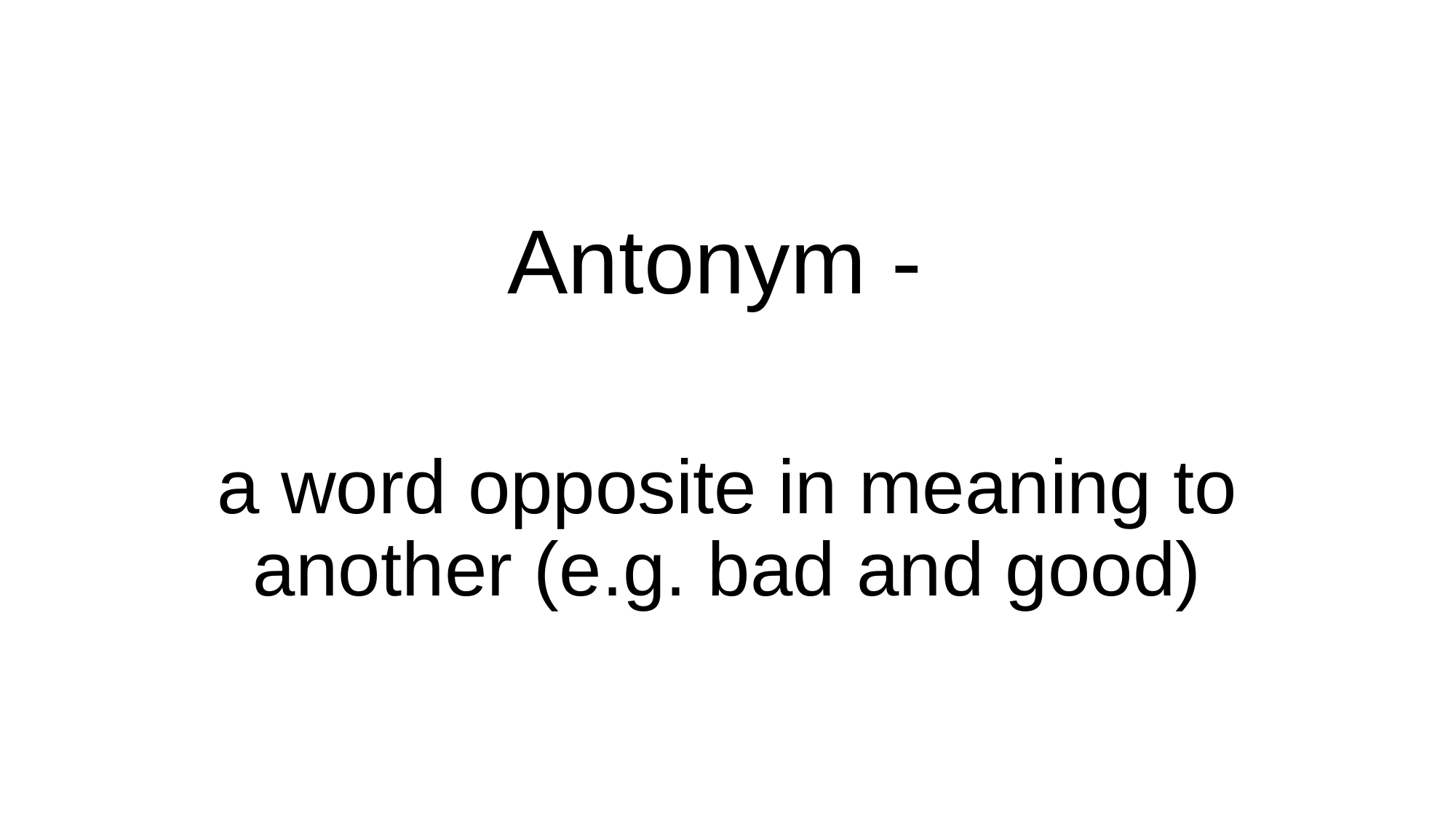

# Antonym -
a word opposite in meaning to another (e.g. bad and good)